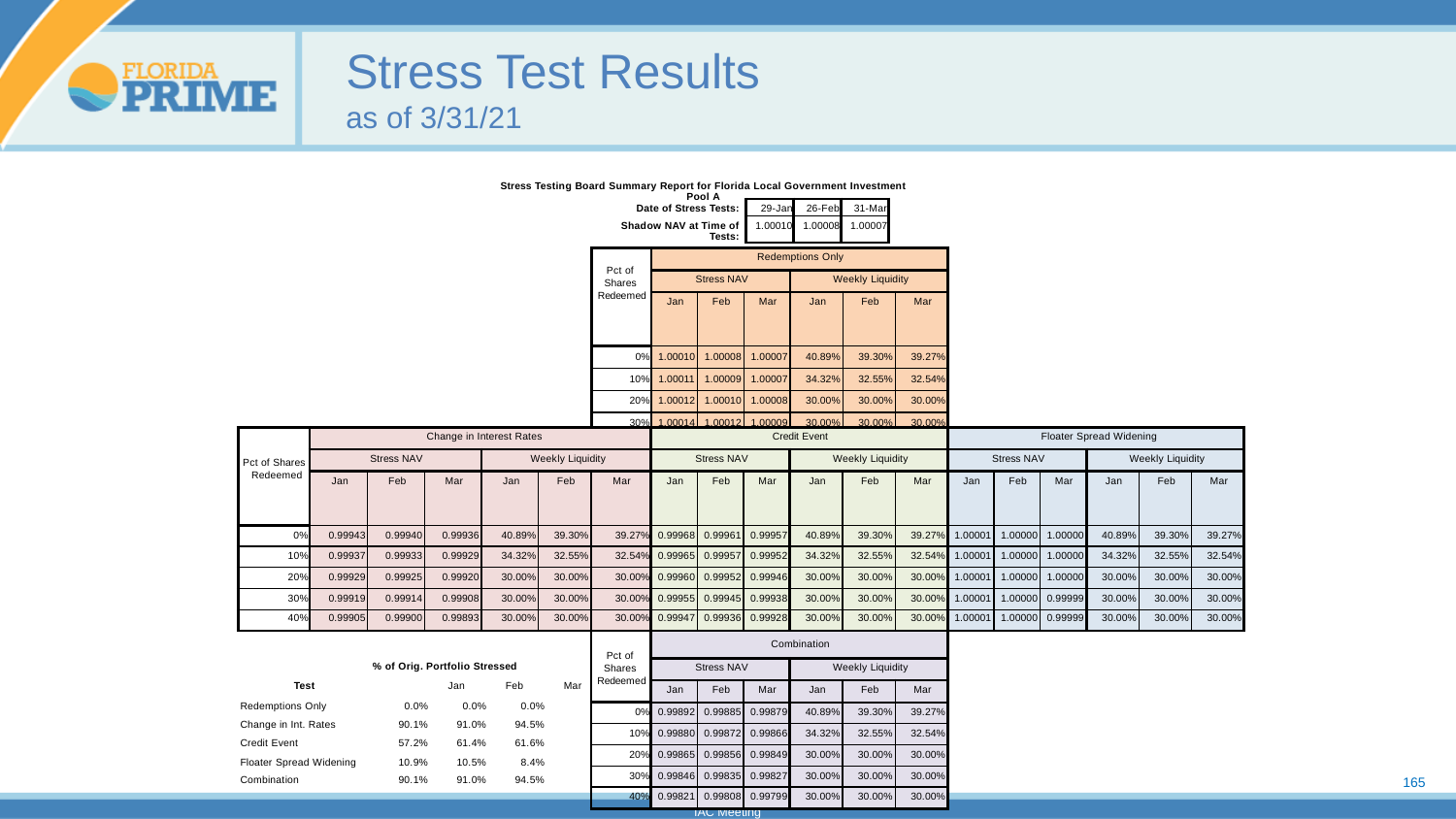

# Stress Test Results as of 3/31/21
|  |
| --- |
| Stress Testing Board Summary Report for Florida Local Government Investment Pool A |
| Date of Stress Tests: | 29-Jan | 26-Feb | 31-Mar |
| --- | --- | --- | --- |
| Shadow NAV at Time of Tests: | 1.00010 | 1.00008 | 1.00007 |
| Pct of Shares Redeemed | Redemptions Only |  |  |  |  |  |
| --- | --- | --- | --- | --- | --- | --- |
|  | Stress NAV |  |  | Weekly Liquidity |  |  |
|  | Jan | Feb | Mar | Jan | Feb | Mar |
| 0% | 1.00010 | 1.00008 | 1.00007 | 40.89% | 39.30% | 39.27% |
| 10% | 1.00011 | 1.00009 | 1.00007 | 34.32% | 32.55% | 32.54% |
| 20% | 1.00012 | 1.00010 | 1.00008 | 30.00% | 30.00% | 30.00% |
| 30% | 1.00014 | 1.00012 | 1.00009 | 30.00% | 30.00% | 30.00% |
| 40% | 1.00016 | 1.00014 | 1.00011 | 30.00% | 30.00% | 30.00% |
| Pct of Shares Redeemed | Change in Interest Rates |  |  |  |  |  | Credit Event |  |  |  |  |  | Floater Spread Widening |  |  |  |  |  |
| --- | --- | --- | --- | --- | --- | --- | --- | --- | --- | --- | --- | --- | --- | --- | --- | --- | --- | --- |
|  | Stress NAV |  |  | Weekly Liquidity |  |  | Stress NAV |  |  | Weekly Liquidity |  |  | Stress NAV |  |  | Weekly Liquidity |  |  |
|  | Jan | Feb | Mar | Jan | Feb | Mar | Jan | Feb | Mar | Jan | Feb | Mar | Jan | Feb | Mar | Jan | Feb | Mar |
| 0% | 0.99943 | 0.99940 | 0.99936 | 40.89% | 39.30% | 39.27% | 0.99968 | 0.99961 | 0.99957 | 40.89% | 39.30% | 39.27% | 1.00001 | 1.00000 | 1.00000 | 40.89% | 39.30% | 39.27% |
| 10% | 0.99937 | 0.99933 | 0.99929 | 34.32% | 32.55% | 32.54% | 0.99965 | 0.99957 | 0.99952 | 34.32% | 32.55% | 32.54% | 1.00001 | 1.00000 | 1.00000 | 34.32% | 32.55% | 32.54% |
| 20% | 0.99929 | 0.99925 | 0.99920 | 30.00% | 30.00% | 30.00% | 0.99960 | 0.99952 | 0.99946 | 30.00% | 30.00% | 30.00% | 1.00001 | 1.00000 | 1.00000 | 30.00% | 30.00% | 30.00% |
| 30% | 0.99919 | 0.99914 | 0.99908 | 30.00% | 30.00% | 30.00% | 0.99955 | 0.99945 | 0.99938 | 30.00% | 30.00% | 30.00% | 1.00001 | 1.00000 | 0.99999 | 30.00% | 30.00% | 30.00% |
| 40% | 0.99905 | 0.99900 | 0.99893 | 30.00% | 30.00% | 30.00% | 0.99947 | 0.99936 | 0.99928 | 30.00% | 30.00% | 30.00% | 1.00001 | 1.00000 | 0.99999 | 30.00% | 30.00% | 30.00% |
| % of Orig. Portfolio Stressed Test Jan Feb Mar Redemptions Only 0.0% 0.0% 0.0% Change in Int. Rates 90.1% 91.0% 94.5% Credit Event 57.2% 61.4% 61.6% Floater Spread Widening 10.9% 10.5% 8.4% Combination 90.1% 91.0% 94.5% |  |  |  |  |  | Pct of Shares Redeemed | Combination |  |  |  |  |  |  |  |  |  |  |  |
|  |  |  |  |  |  |  | Stress NAV |  |  | Weekly Liquidity |  |  |  |  |  |  |  |  |
|  |  |  |  |  |  |  | Jan | Feb | Mar | Jan | Feb | Mar |  |  |  |  |  |  |
|  |  |  |  |  |  | 0% | 0.99892 | 0.99885 | 0.99879 | 40.89% | 39.30% | 39.27% |  |  |  |  |  |  |
|  |  |  |  |  |  | 10% | 0.99880 | 0.99872 | 0.99866 | 34.32% | 32.55% | 32.54% |  |  |  |  |  |  |
|  |  |  |  |  |  | 20% | 0.99865 | 0.99856 | 0.99849 | 30.00% | 30.00% | 30.00% |  |  |  |  |  |  |
|  |  |  |  |  |  | 30% | 0.99846 | 0.99835 | 0.99827 | 30.00% | 30.00% | 30.00% |  |  |  |  |  |  |
|  |  |  |  |  |  | 40% | 0.99821 | 0.99808 | 0.99799 | 30.00% | 30.00% | 30.00% |  |  |  |  |  |  |
165
IAC Meeting